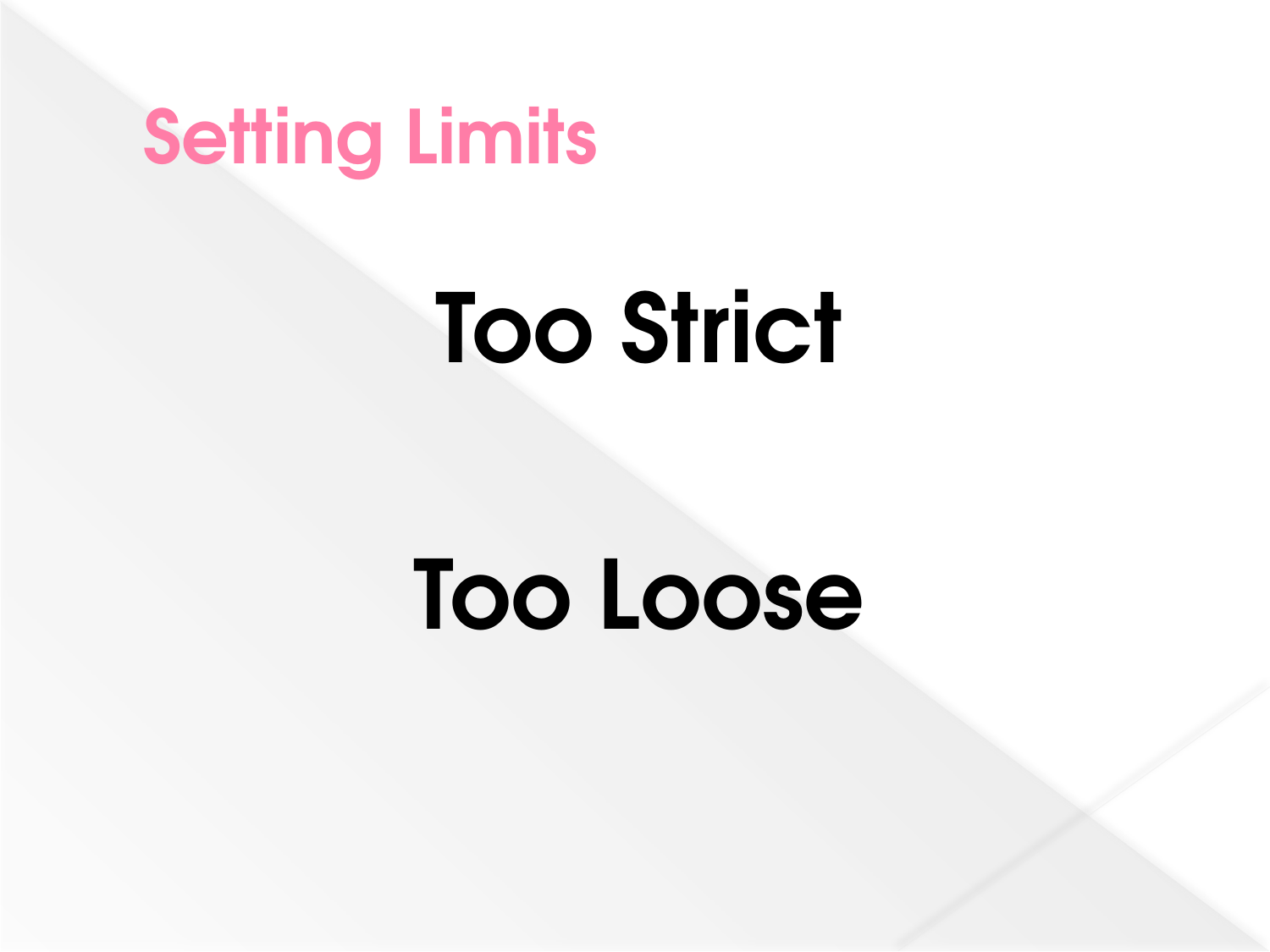

# Setting Limits
Too Strict

Too Loose